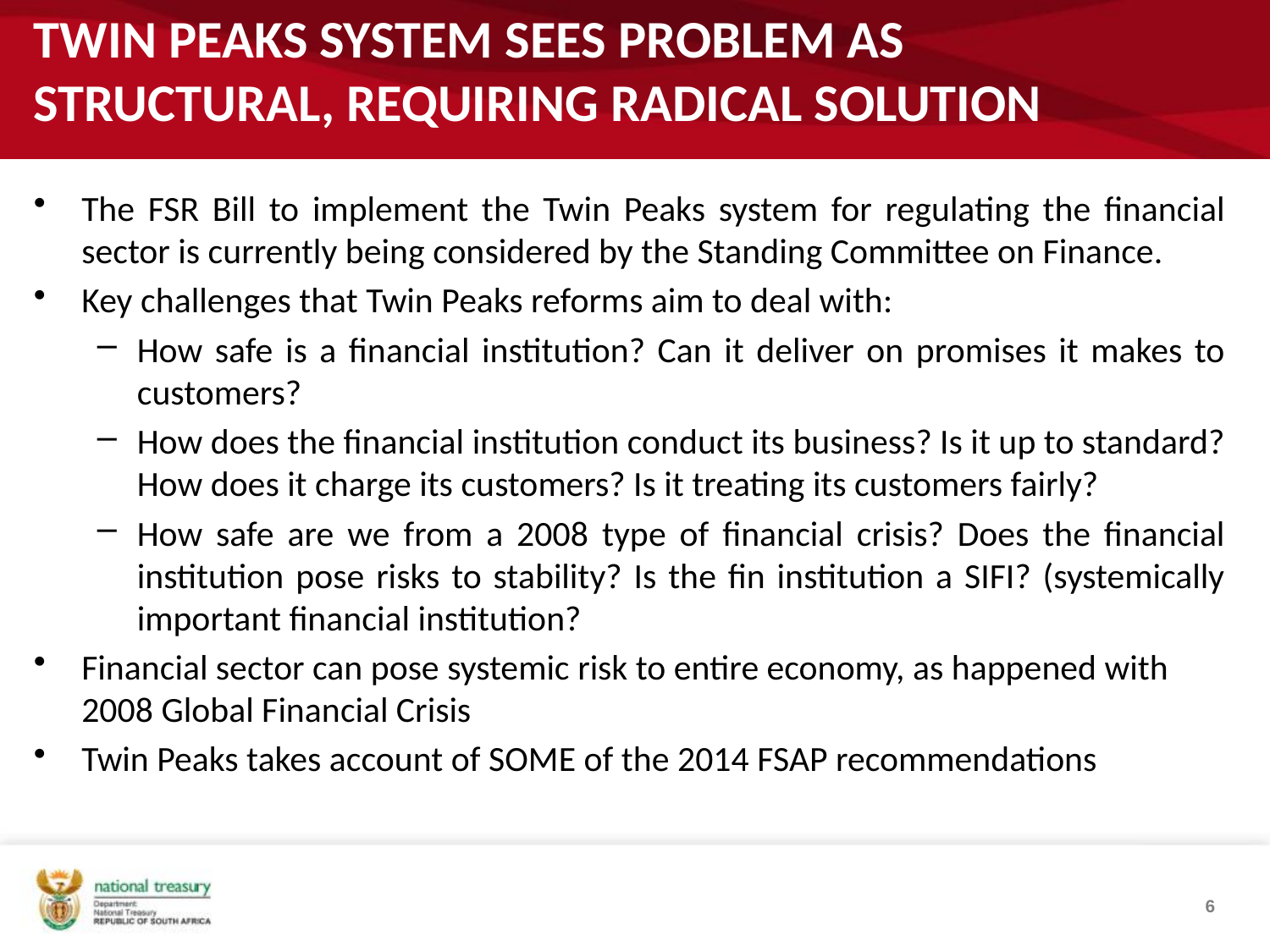

# TWIN PEAKS SYSTEM SEES PROBLEM AS STRUCTURAL, REQUIRING RADICAL SOLUTION
The FSR Bill to implement the Twin Peaks system for regulating the financial sector is currently being considered by the Standing Committee on Finance.
Key challenges that Twin Peaks reforms aim to deal with:
How safe is a financial institution? Can it deliver on promises it makes to customers?
How does the financial institution conduct its business? Is it up to standard? How does it charge its customers? Is it treating its customers fairly?
How safe are we from a 2008 type of financial crisis? Does the financial institution pose risks to stability? Is the fin institution a SIFI? (systemically important financial institution?
Financial sector can pose systemic risk to entire economy, as happened with 2008 Global Financial Crisis
Twin Peaks takes account of SOME of the 2014 FSAP recommendations

6